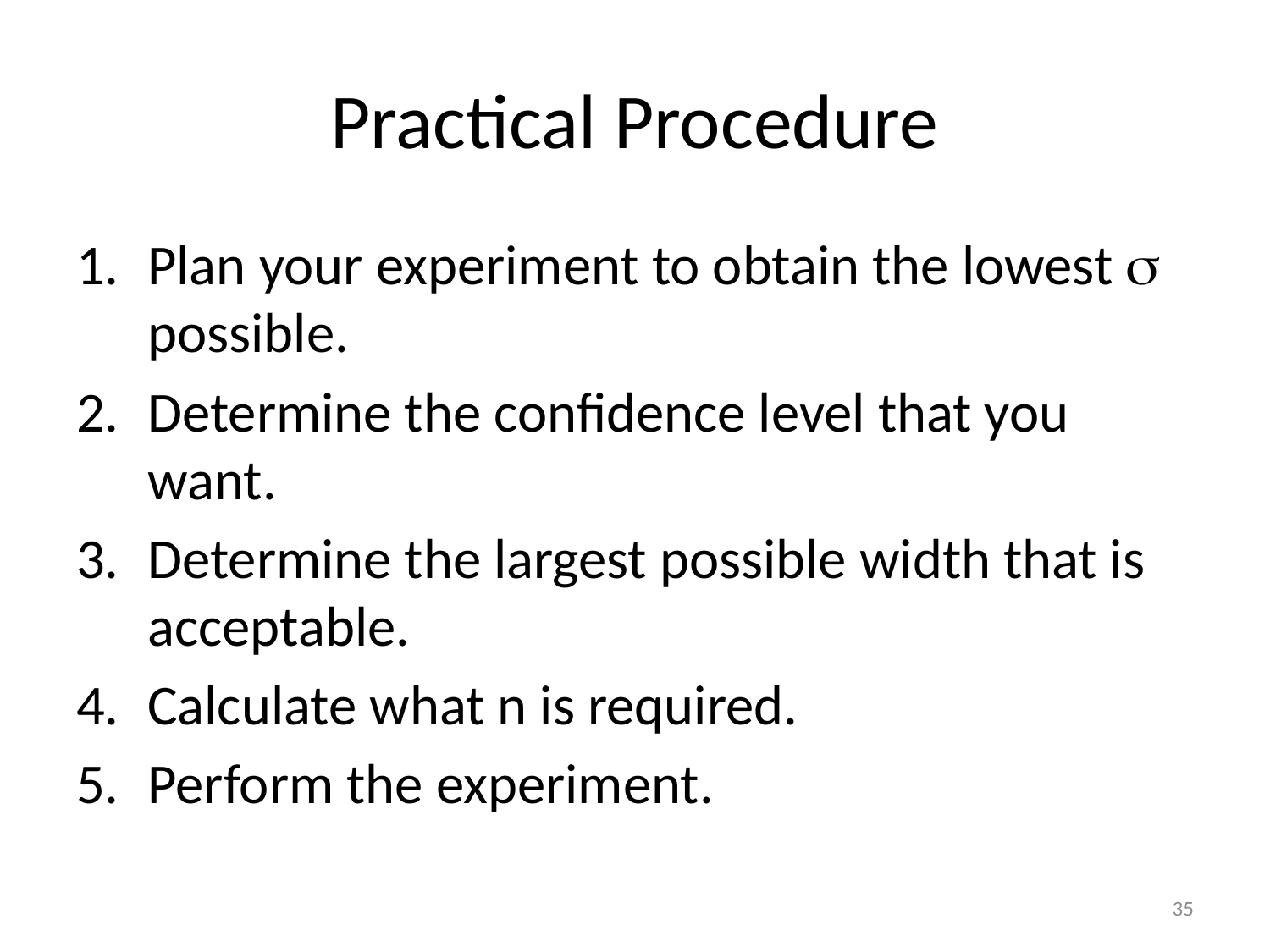

# Practical Procedure
Plan your experiment to obtain the lowest σ possible.
Determine the confidence level that you want.
Determine the largest possible width that is acceptable.
Calculate what n is required.
Perform the experiment.
35